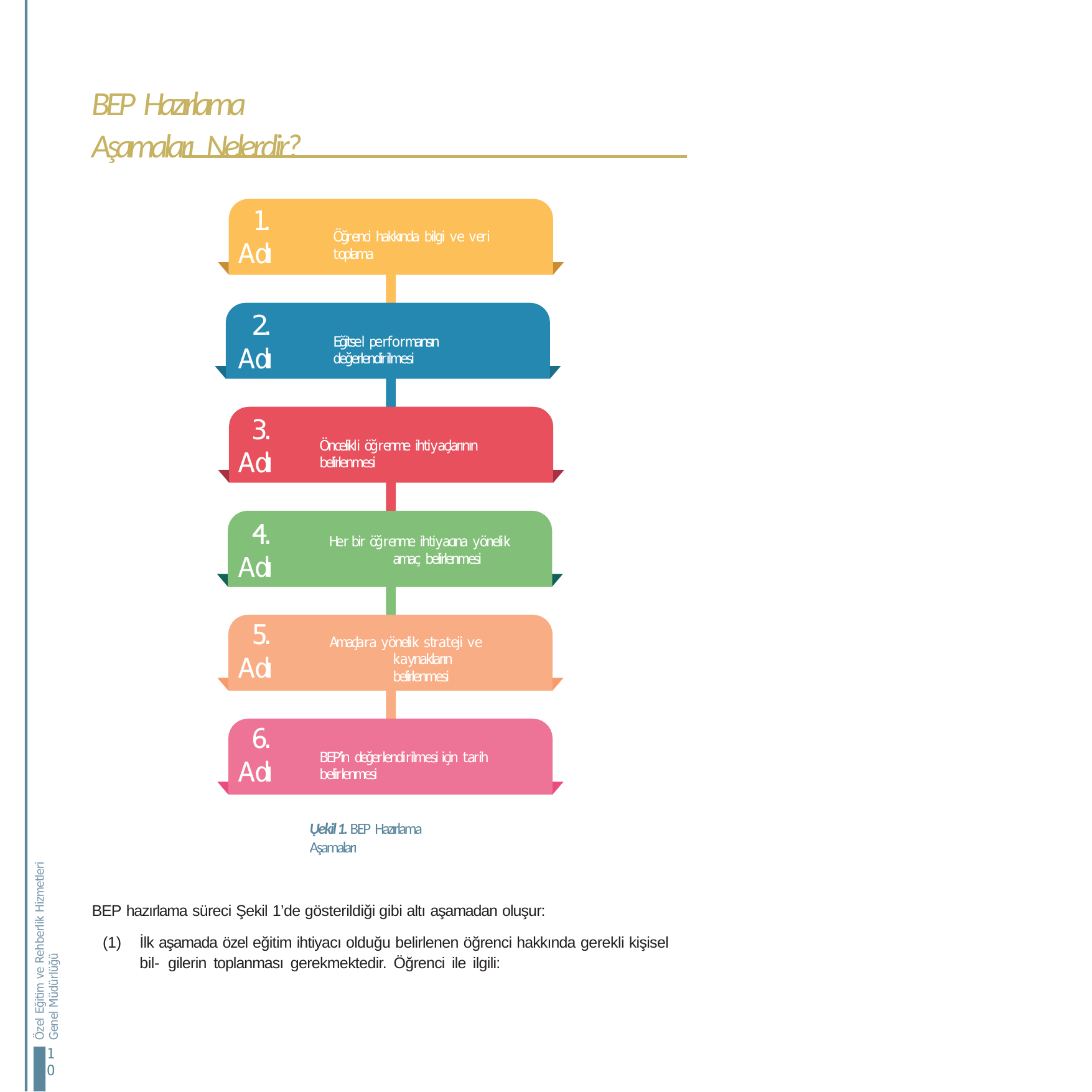

# BEP Hazırlama Aşamaları  Nelerdir?

1.
Adım
Öğrenci hakkında bilgi ve veri toplama

2.
Adım
Eğitsel performansın değerlendirilmesi

3.
Adım
Öncelikli öğrenme ihtiyaçlarının belirlenmesi

4.
Adım
Her bir öğrenme ihtiyacına yönelik amaç  belirlenmesi

5.
Adım
Amaçlara yönelik strateji ve kaynakların  belirlenmesi

6.
Adım
BEP’in değerlendirilmesi için tarih belirlenmesi
Ųekil 1. BEP Hazırlama Aşamaları
Özel Eğitim ve Rehberlik Hizmetleri Genel Müdürlüğü
BEP hazırlama süreci Şekil 1’de gösterildiği gibi altı aşamadan oluşur:
(1)	İlk aşamada özel eğitim ihtiyacı olduğu belirlenen öğrenci hakkında gerekli kişisel bil-  gilerin toplanması gerekmektedir. Öğrenci ile ilgili:
10